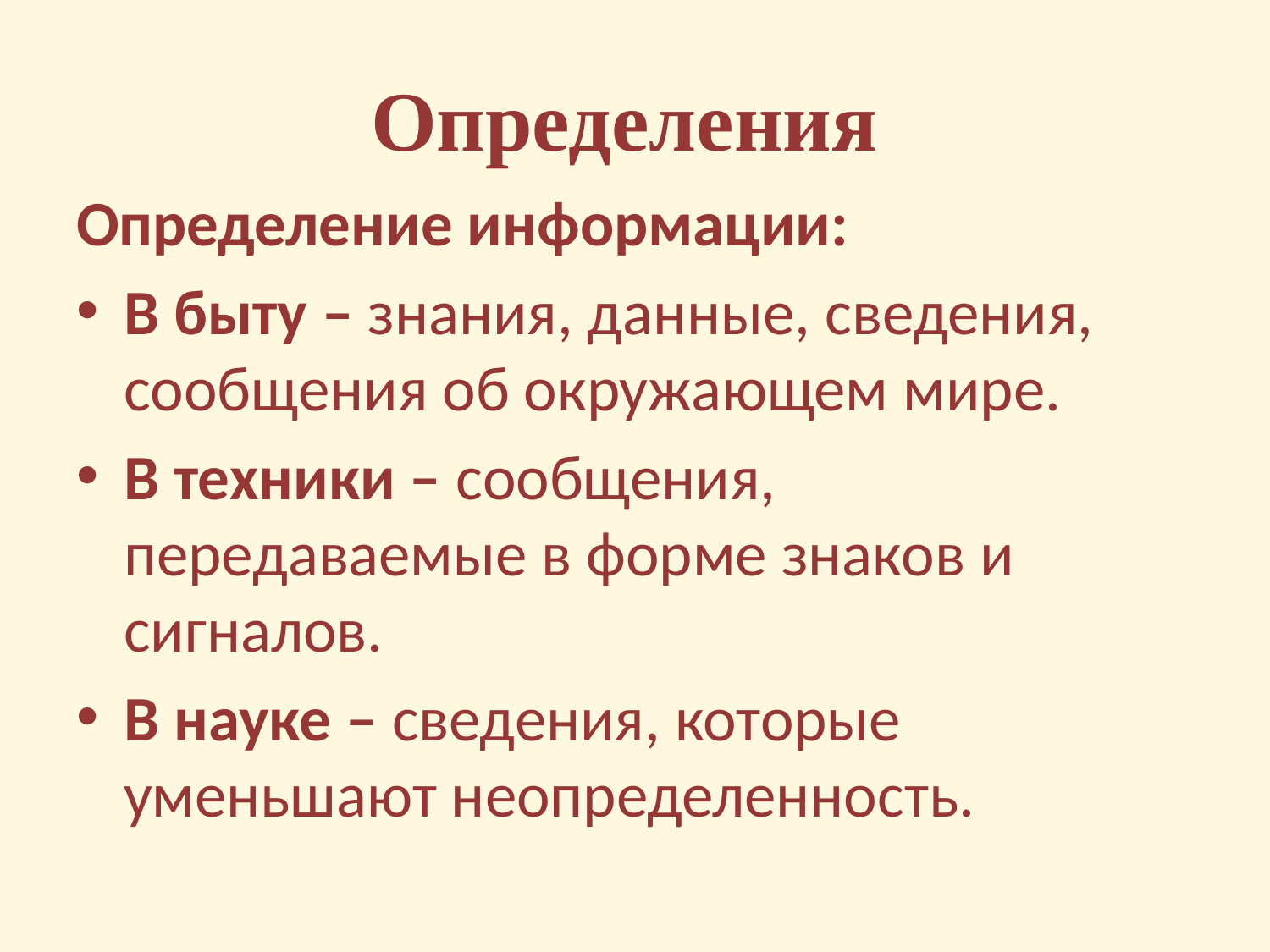

# Определения
Определение информации:
В быту – знания, данные, сведения, сообщения об окружающем мире.
В техники – сообщения, передаваемые в форме знаков и сигналов.
В науке – сведения, которые уменьшают неопределенность.